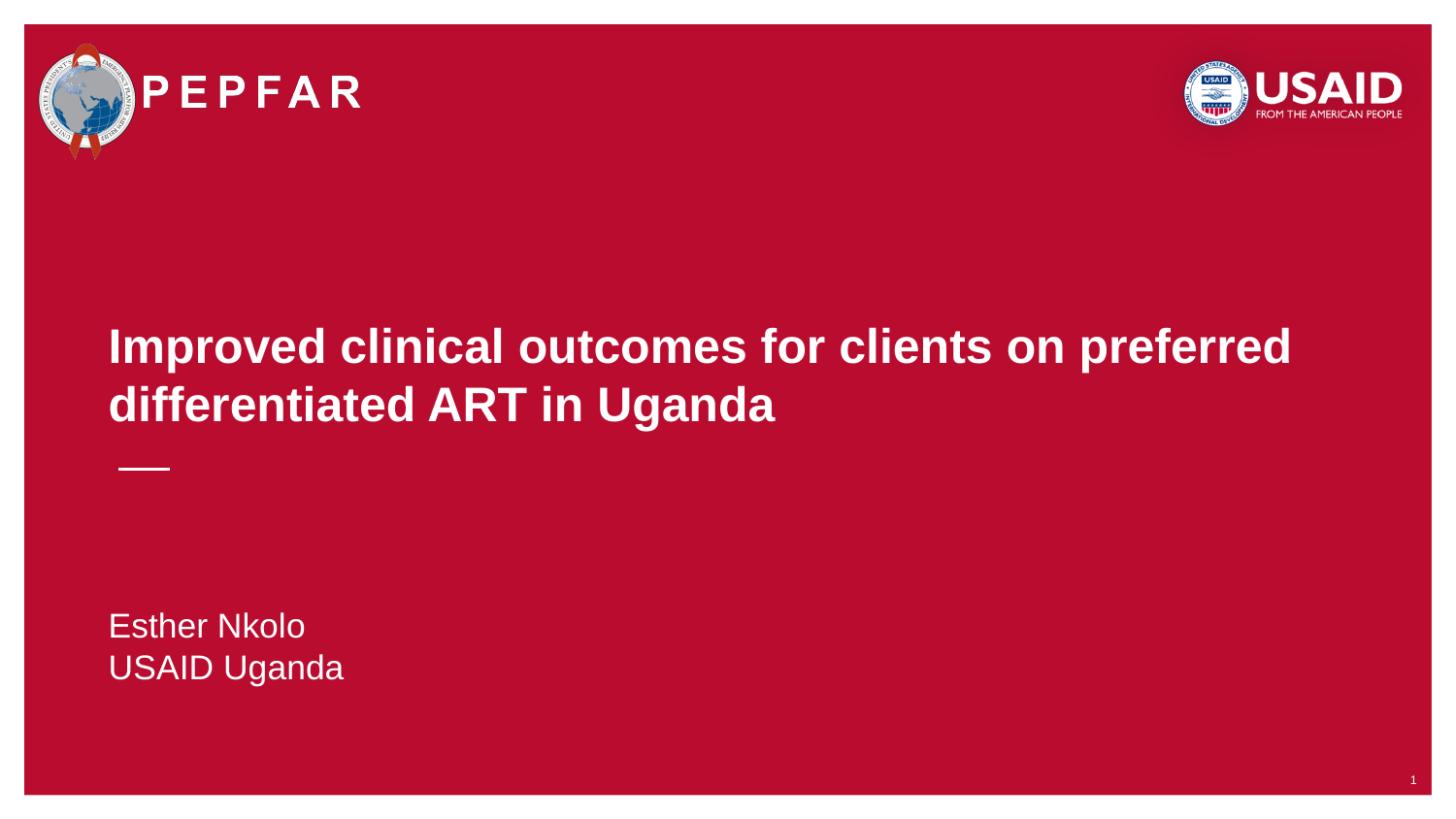

# Improved clinical outcomes for clients on preferred differentiated ART in Uganda

Esther Nkolo
USAID Uganda
1